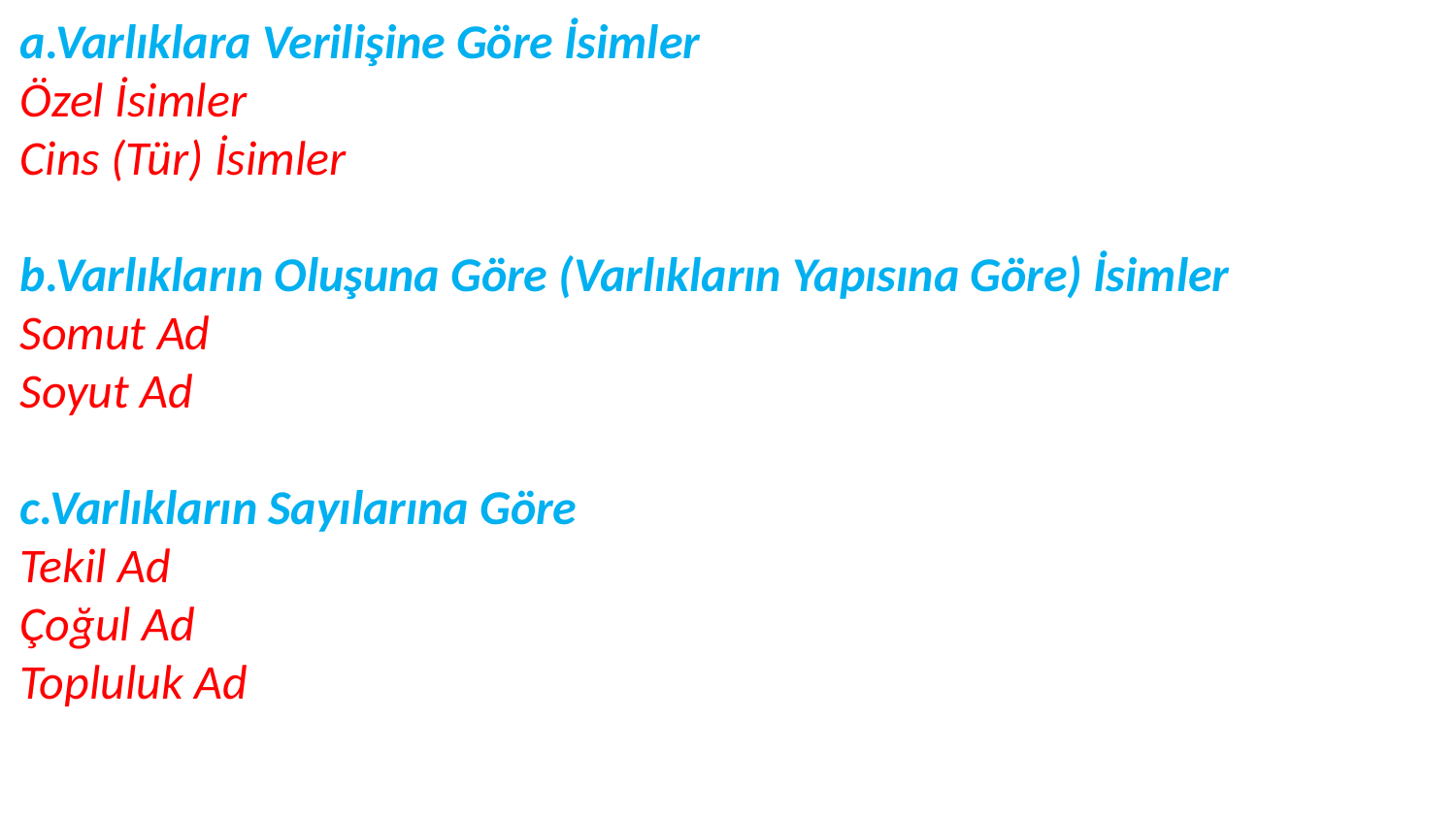

a.Varlıklara Verilişine Göre İsimler
Özel İsimler
Cins (Tür) İsimler

b.Varlıkların Oluşuna Göre (Varlıkların Yapısına Göre) İsimler
Somut Ad
Soyut Ad

c.Varlıkların Sayılarına Göre
Tekil Ad
Çoğul Ad
Topluluk Ad